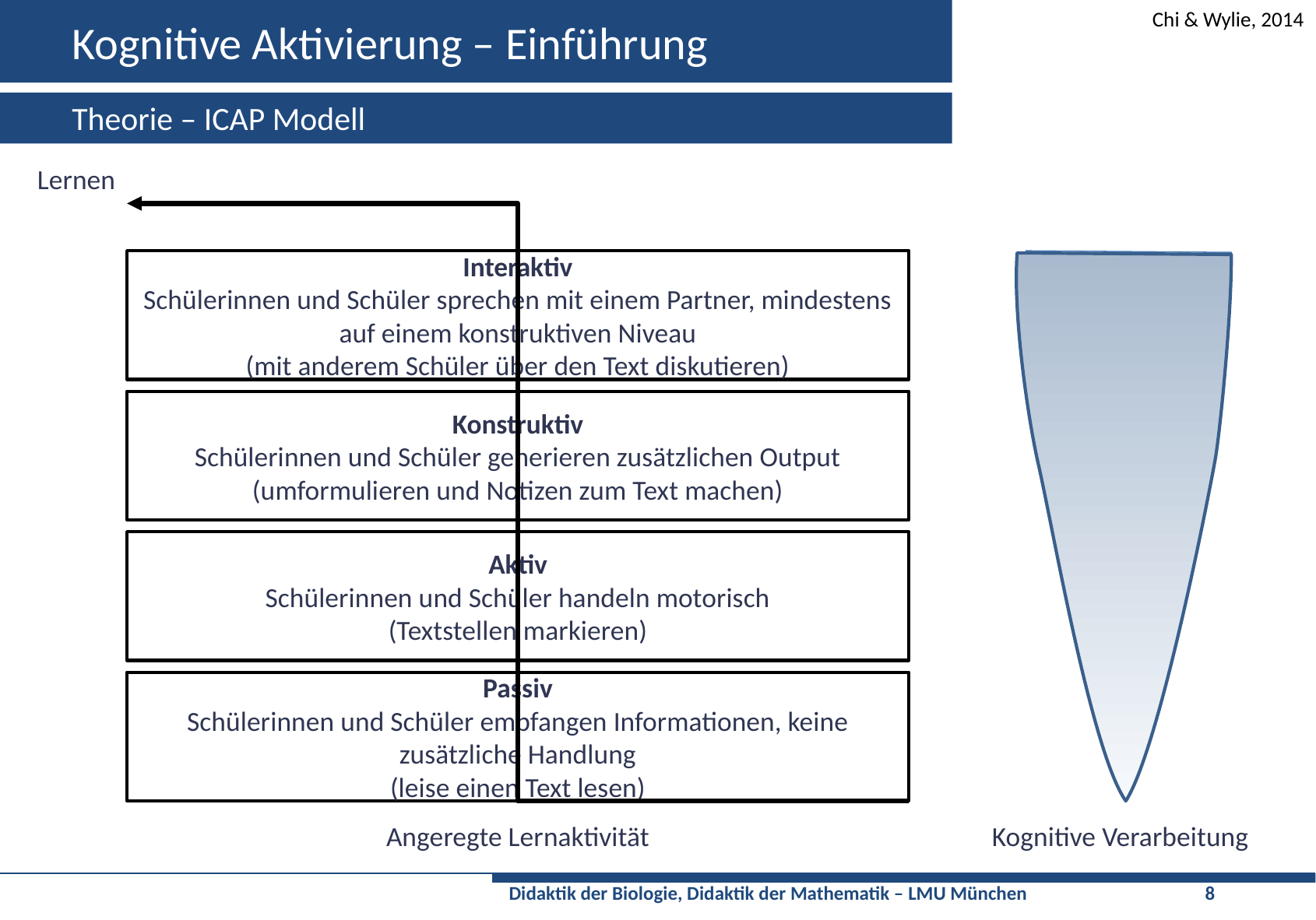

# Kognitive Aktivierung – Einführung
Chi & Wylie, 2014
Theorie – ICAP Modell
Lernen
Interaktiv
Schülerinnen und Schüler sprechen mit einem Partner, mindestens auf einem konstruktiven Niveau
(mit anderem Schüler über den Text diskutieren)
Konstruktiv
Schülerinnen und Schüler generieren zusätzlichen Output
(umformulieren und Notizen zum Text machen)
Aktiv
Schülerinnen und Schüler handeln motorisch
(Textstellen markieren)
Passiv
Schülerinnen und Schüler empfangen Informationen, keine zusätzliche Handlung
(leise einen Text lesen)
Angeregte Lernaktivität
Kognitive Verarbeitung